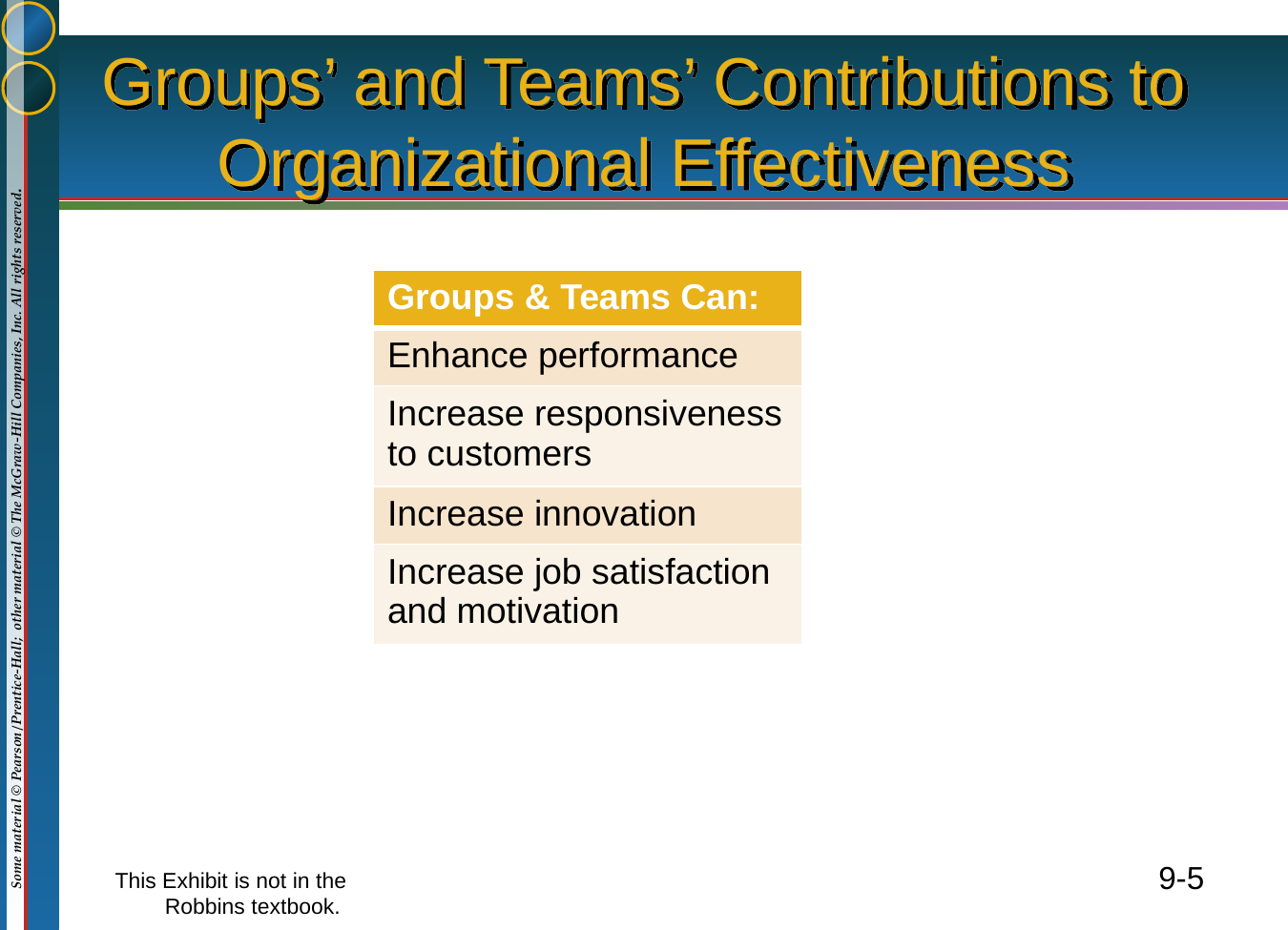

# Groups’ and Teams’ Contributions to Organizational Effectiveness
| Groups & Teams Can: |
| --- |
| Enhance performance |
| Increase responsiveness to customers |
| Increase innovation |
| Increase job satisfaction and motivation |
This Exhibit is not in the Robbins textbook.